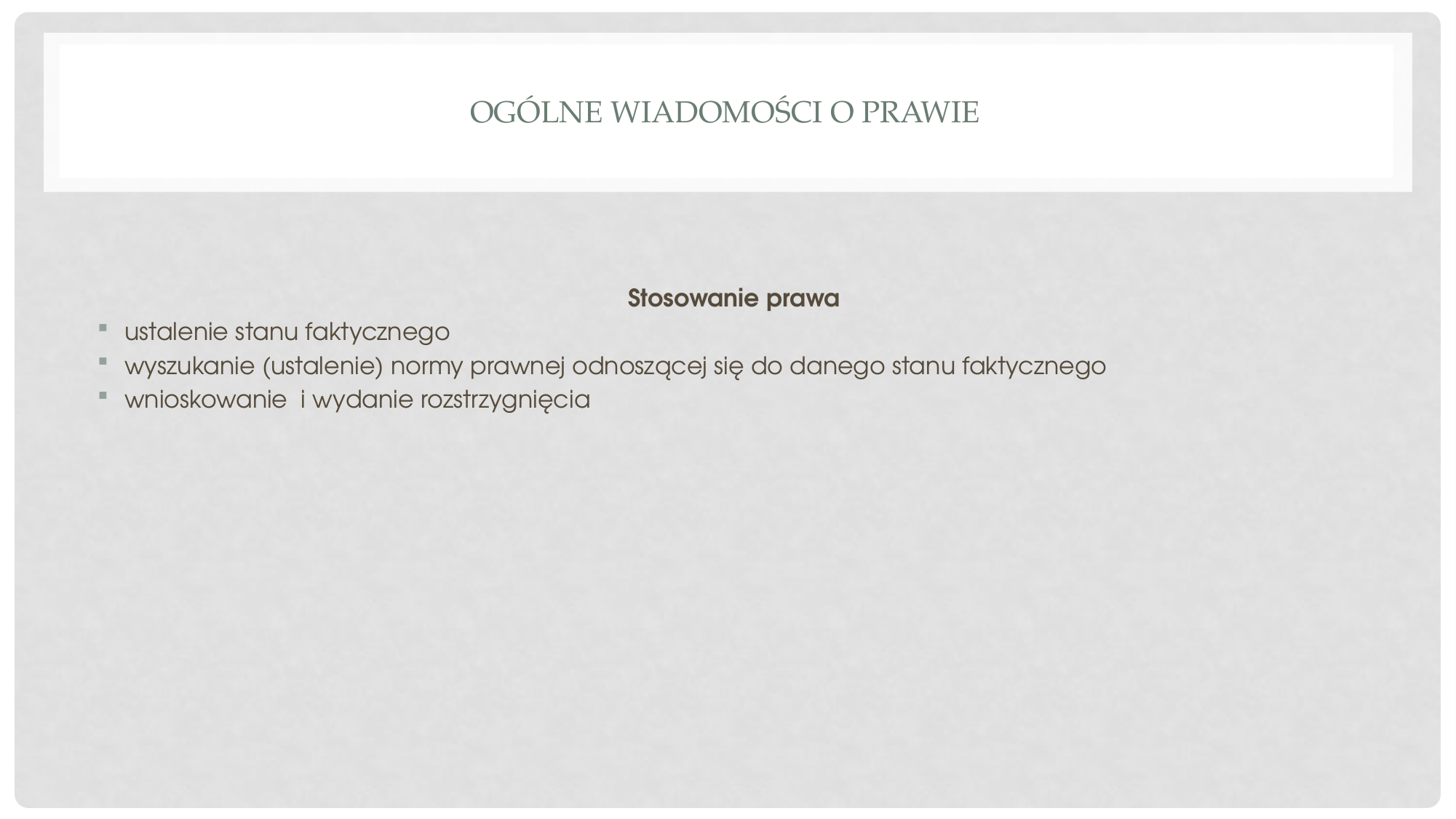

# Ogólne wiadomości o prawie

Stosowanie prawa
ustalenie stanu faktycznego
wyszukanie (ustalenie) normy prawnej odnoszącej się do danego stanu faktycznego
wnioskowanie  i wydanie rozstrzygnięcia